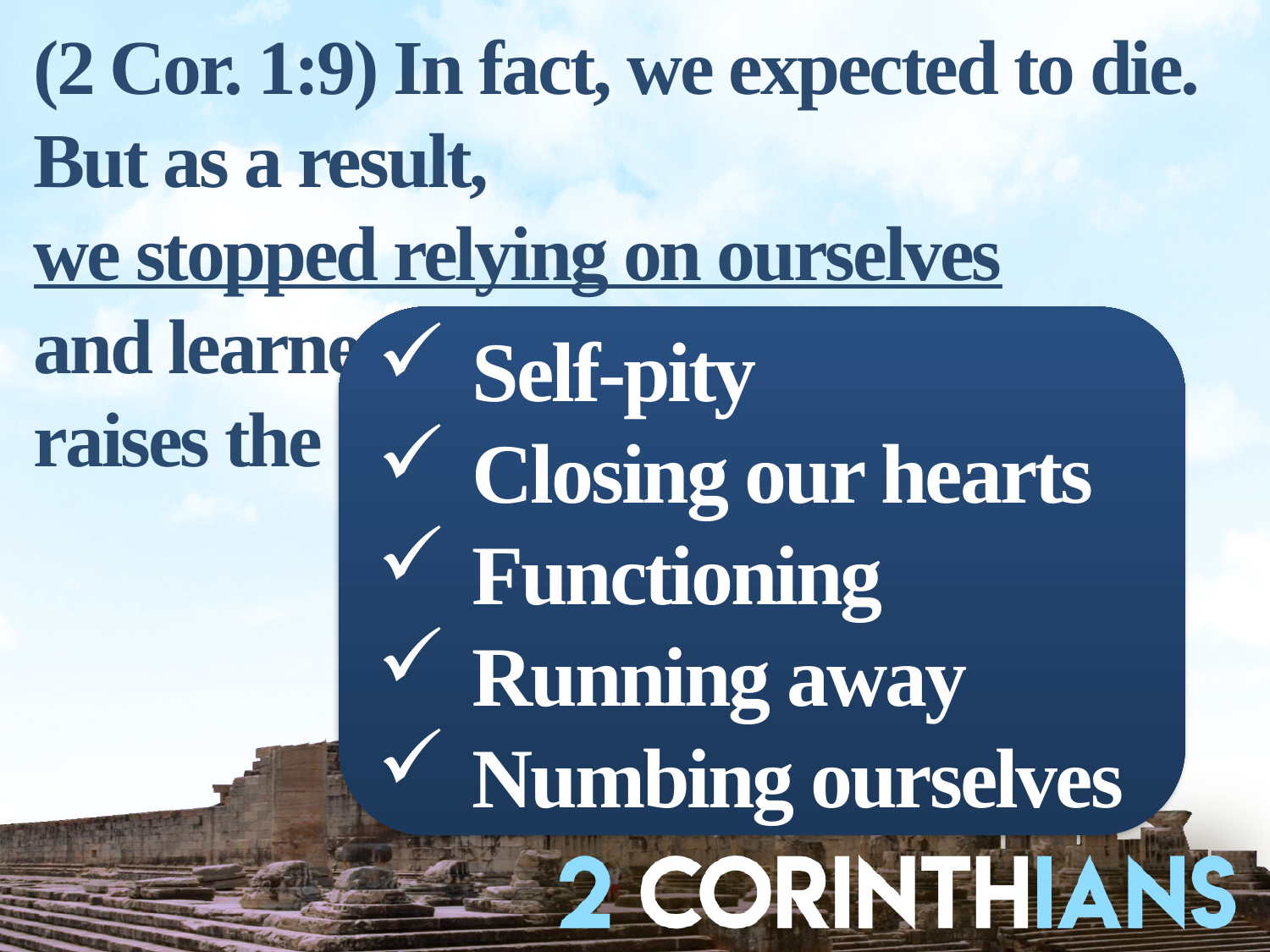

(2 Cor. 1:9) In fact, we expected to die.
But as a result,
we stopped relying on ourselves
and learned to rely only on God, who raises the dead.
Self-pity
Closing our hearts
Functioning
Running away
Numbing ourselves